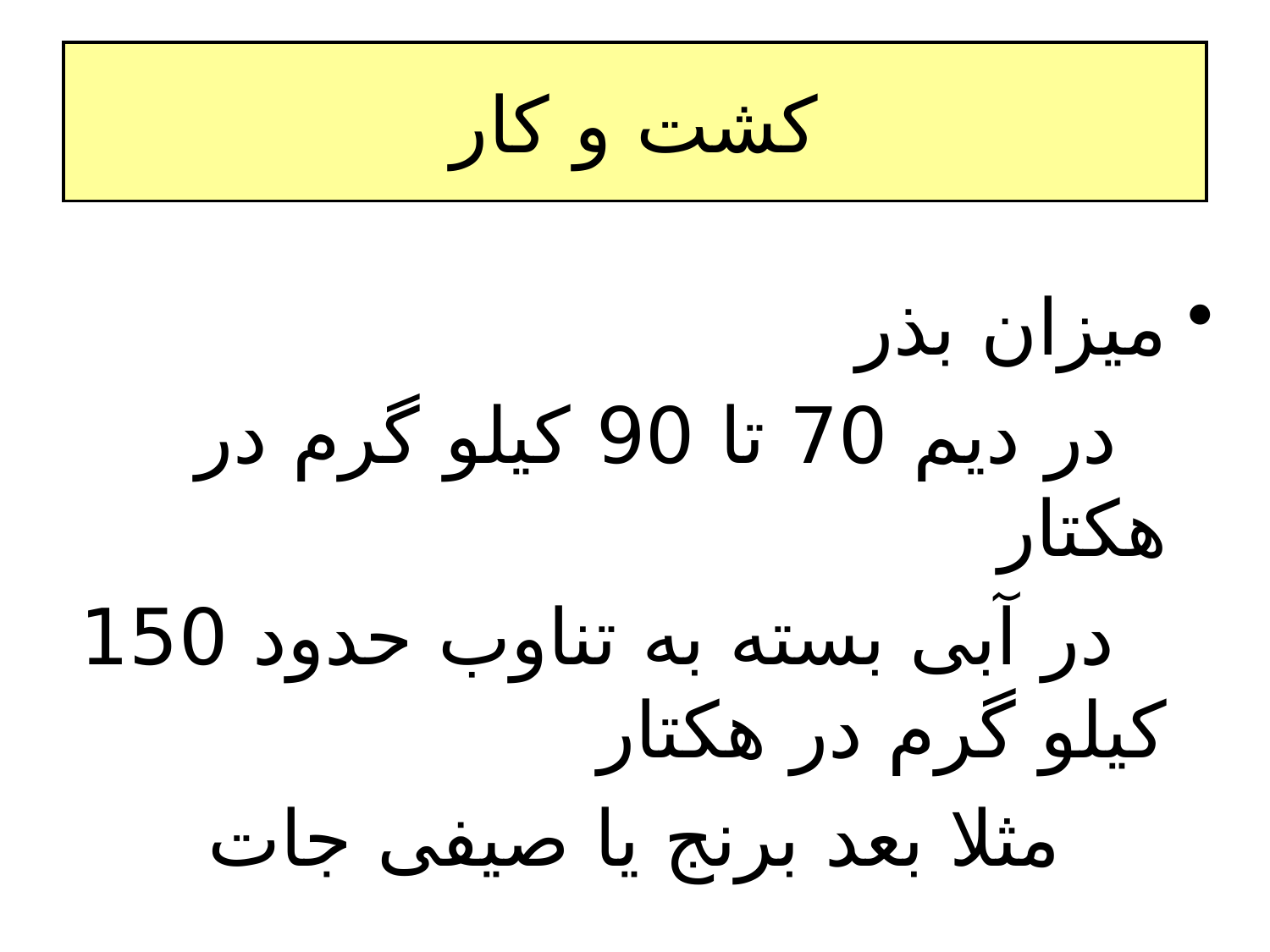

# کشت و کار
میزان بذر
    در دیم 70 تا 90 کیلو گرم در هکتار
    در آبی بسته به تناوب حدود 150 کیلو گرم در هکتار
مثلا بعد برنج یا صیفی جات